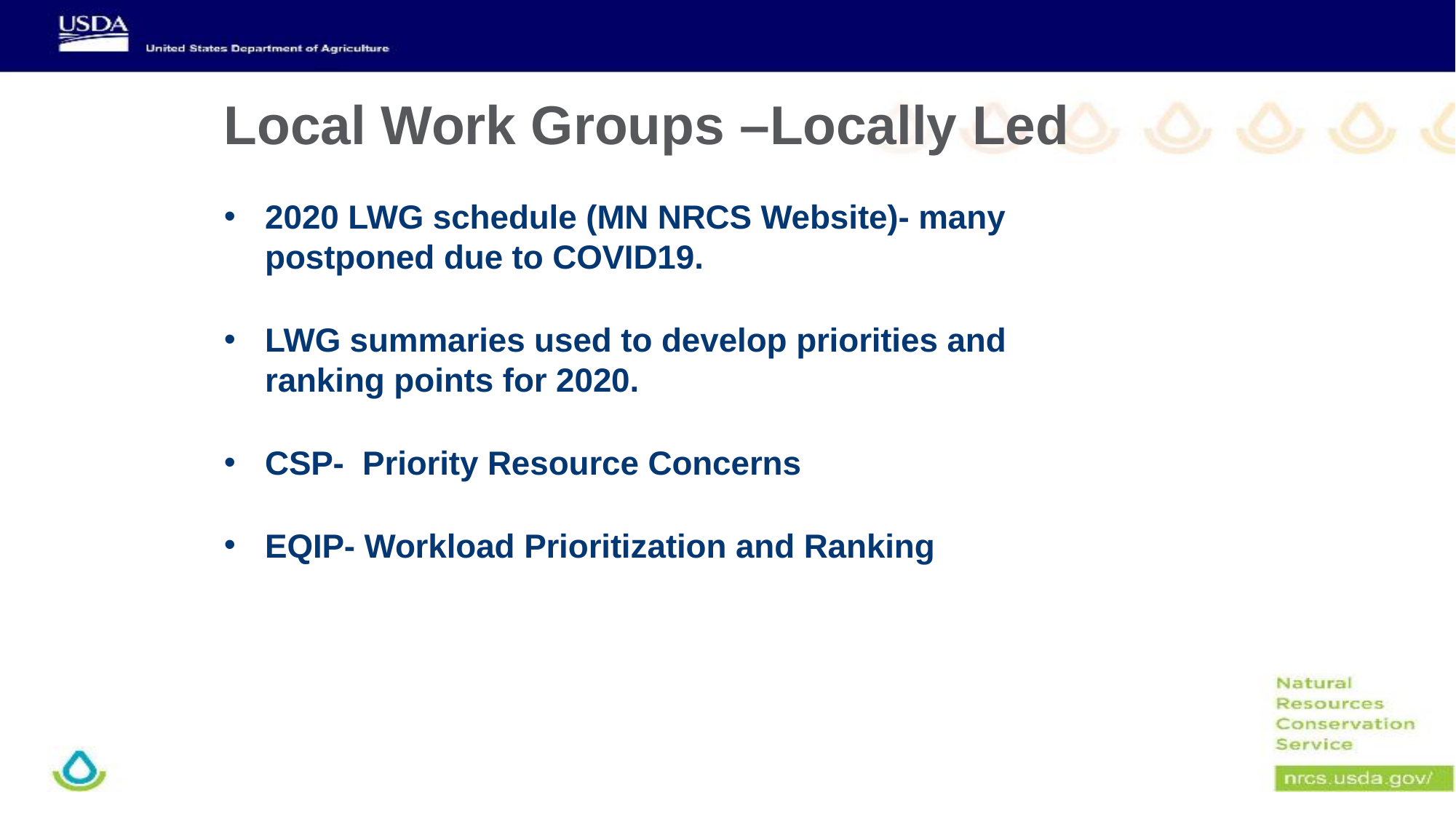

# Local Work Groups –Locally Led
2020 LWG schedule (MN NRCS Website)- many postponed due to COVID19.

LWG summaries used to develop priorities and ranking points for 2020.

CSP-  Priority Resource Concerns

EQIP- Workload Prioritization and Ranking